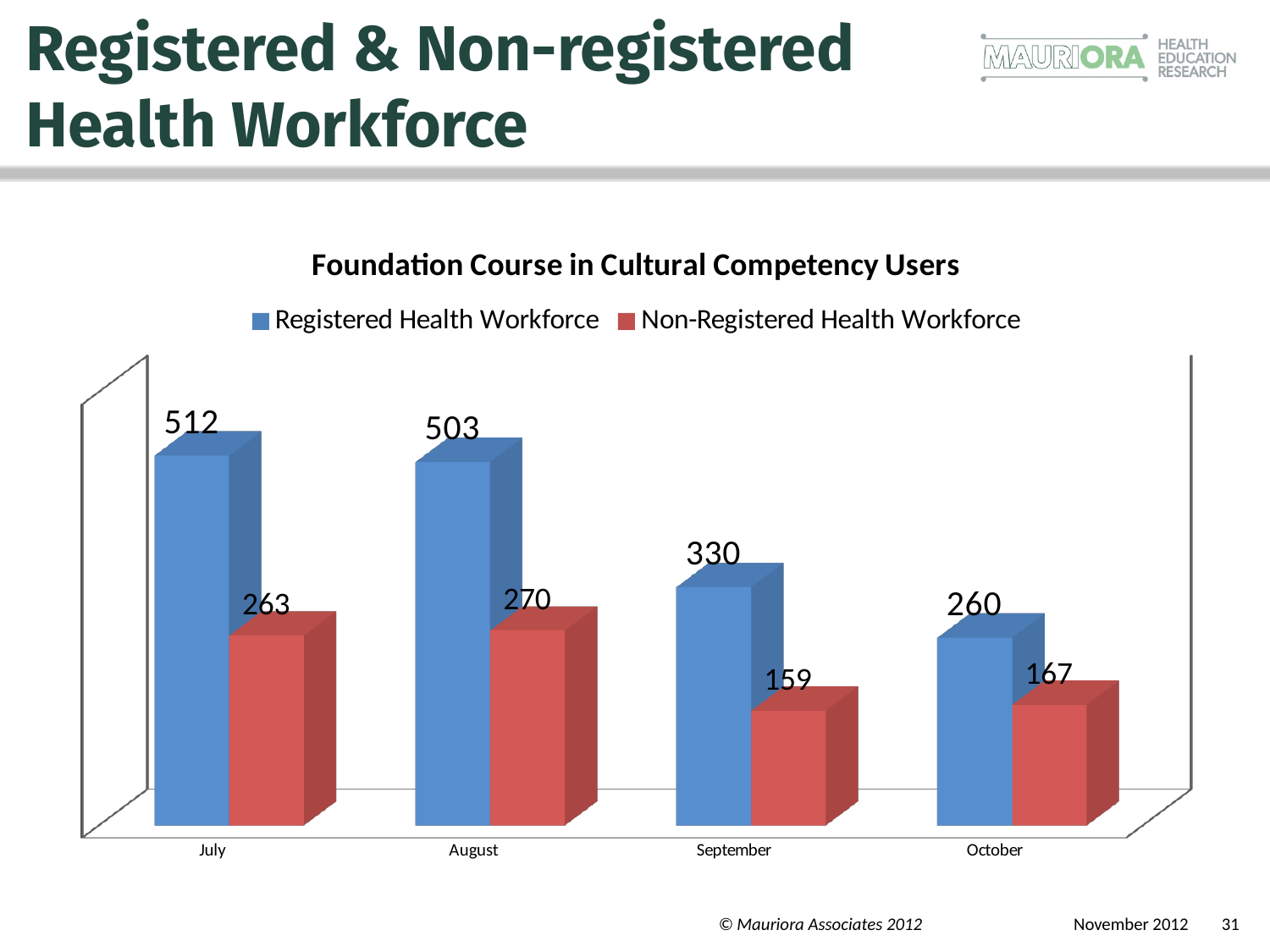

# Registered & Non-registered Health Workforce

[unsupported chart]

© Mauriora Associates 2012
 November 2012
31